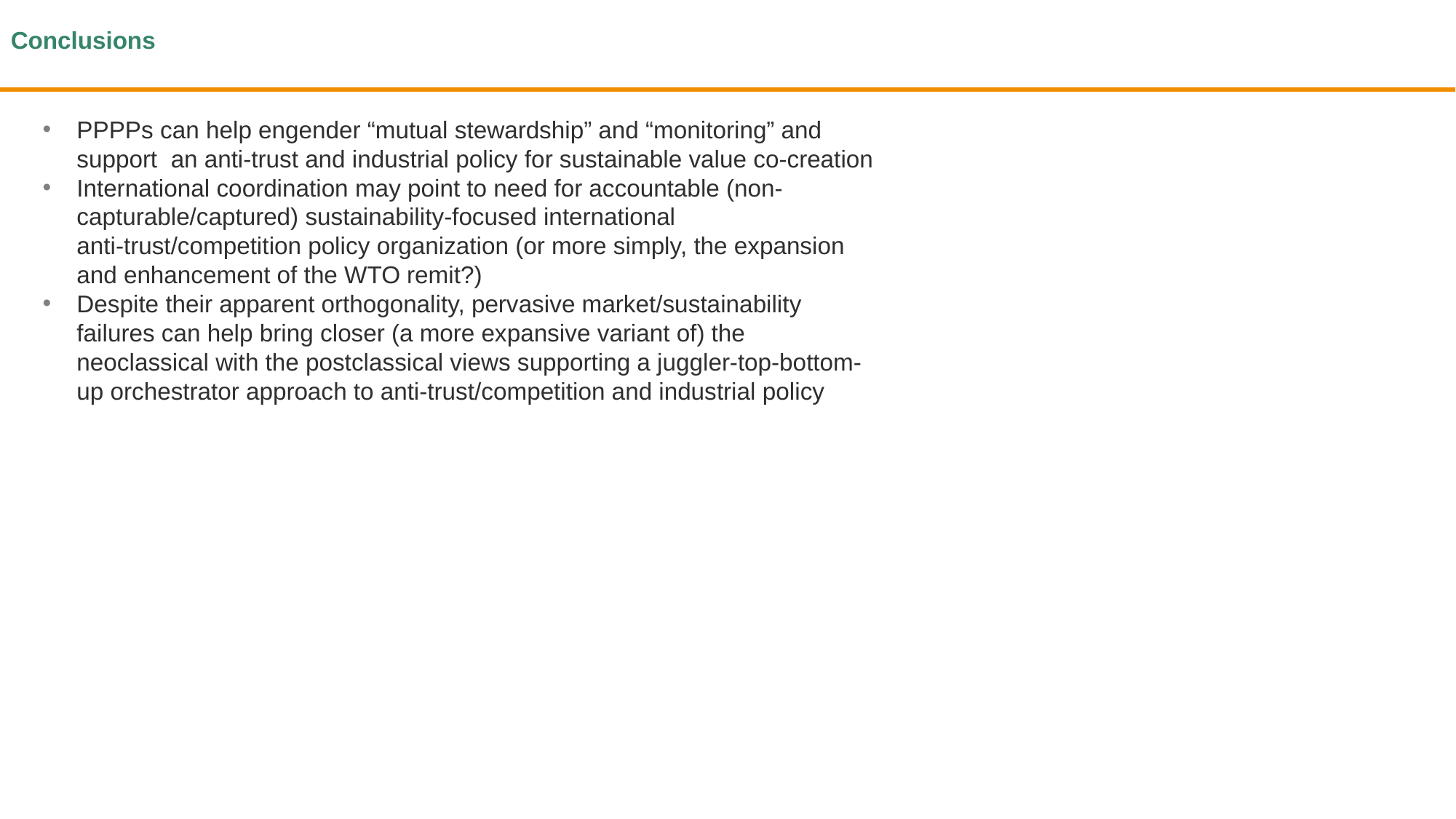

Conclusions
PPPPs can help engender “mutual stewardship” and “monitoring” and  support  an anti-trust and industrial policy for sustainable value co-creation
International coordination may point to need for accountable (non-capturable/captured) sustainability-focused international anti-trust/competition policy organization (or more simply, the expansion and enhancement of the WTO remit?)
Despite their apparent orthogonality, pervasive market/sustainability failures can help bring closer (a more expansive variant of) the neoclassical with the postclassical views supporting a juggler-top-bottom-up orchestrator approach to anti-trust/competition and industrial policy